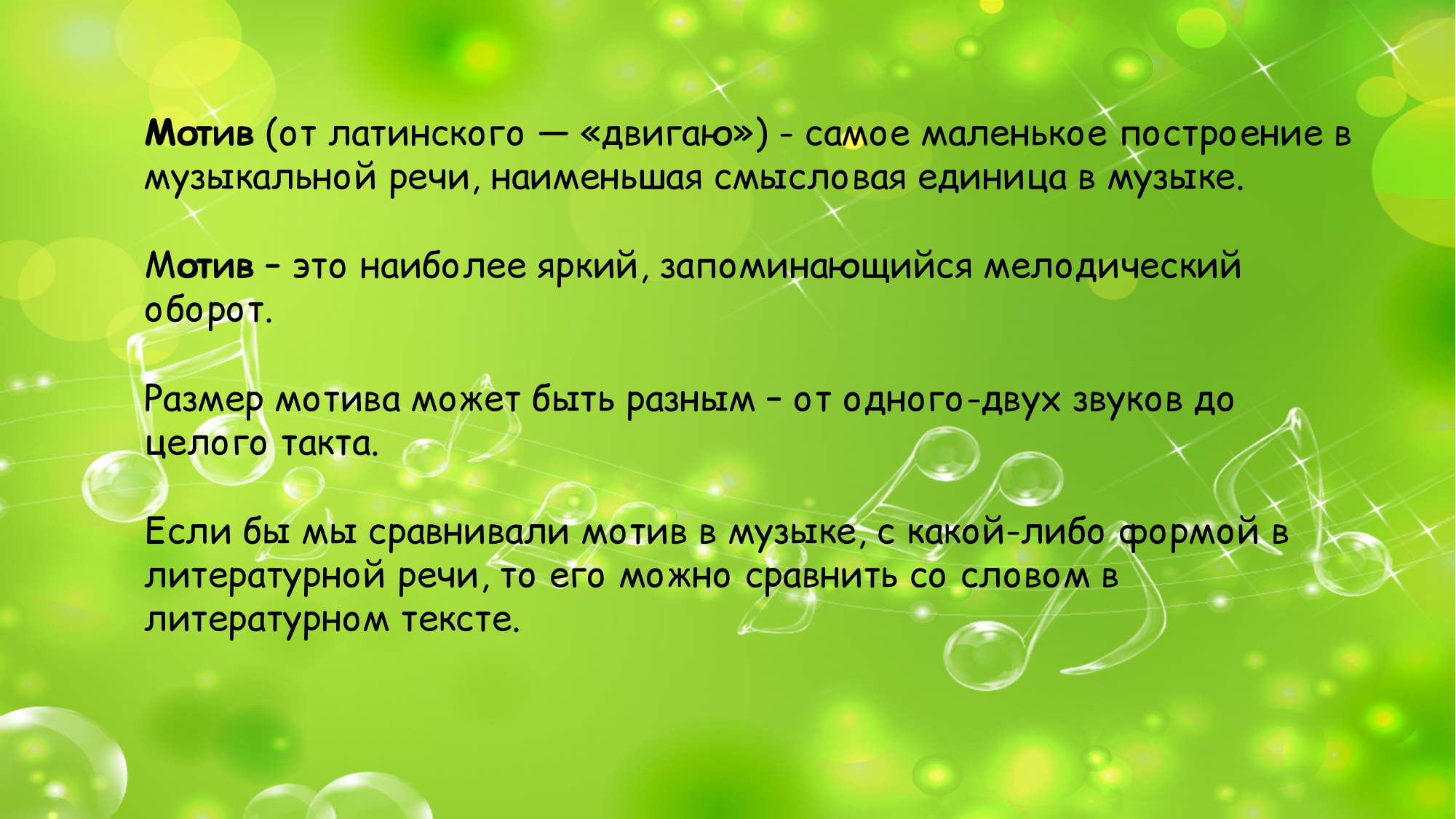

Мотив (от латинского — «двигаю») - самое маленькое построение в музыкальной речи, наименьшая смысловая единица в музыке.
Мотив – это наиболее яркий, запоминающийся мелодический оборот.
Размер мотива может быть разным – от одного-двух звуков до целого такта.
Если бы мы сравнивали мотив в музыке, с какой-либо формой в литературной речи, то его можно сравнить со словом в литературном тексте.